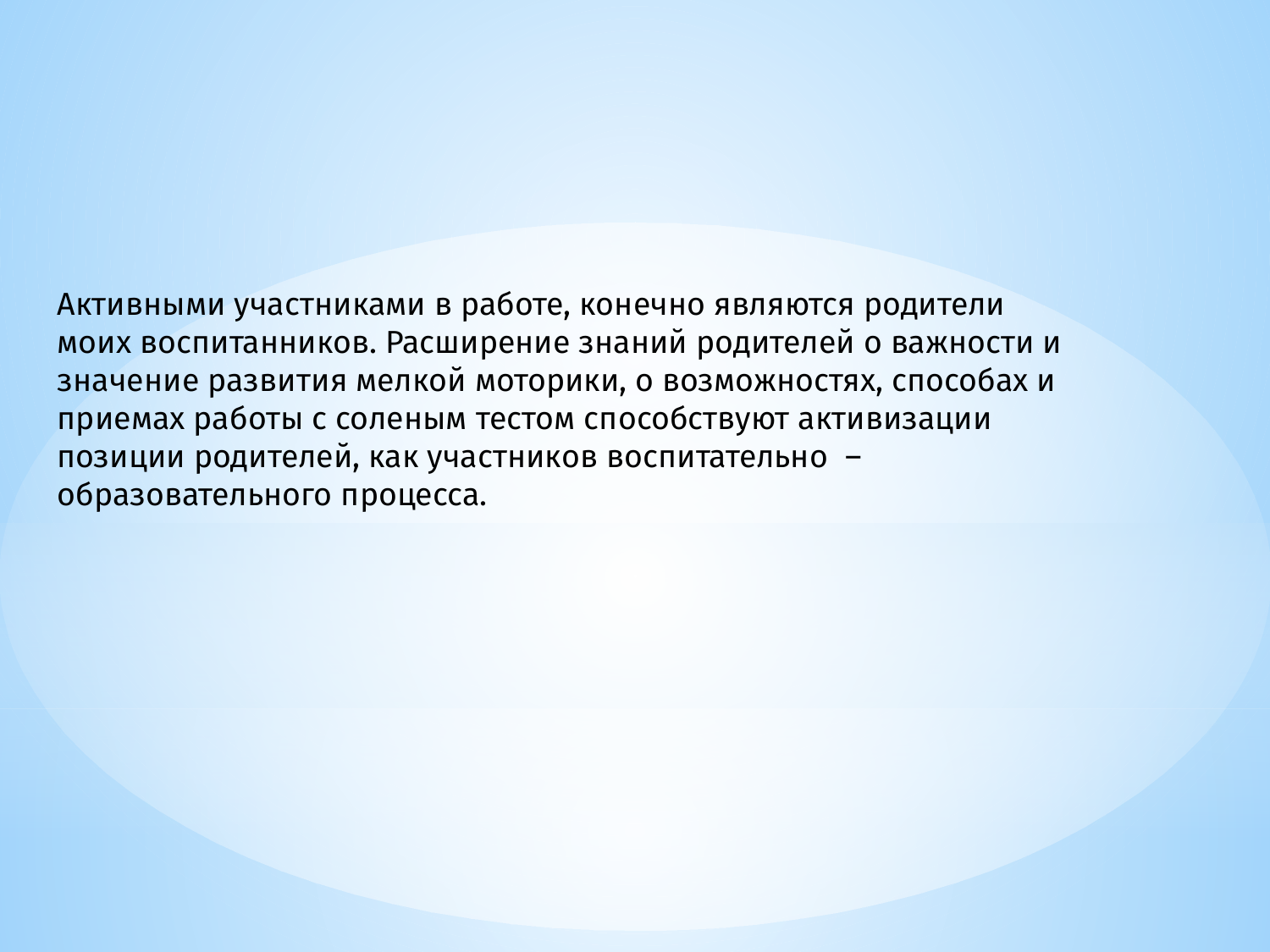

Активными участниками в работе, конечно являются родители моих воспитанников. Расширение знаний родителей о важности и значение развития мелкой моторики, о возможностях, способах и приемах работы с соленым тестом способствуют активизации позиции родителей, как участников воспитательно  – образовательного процесса.